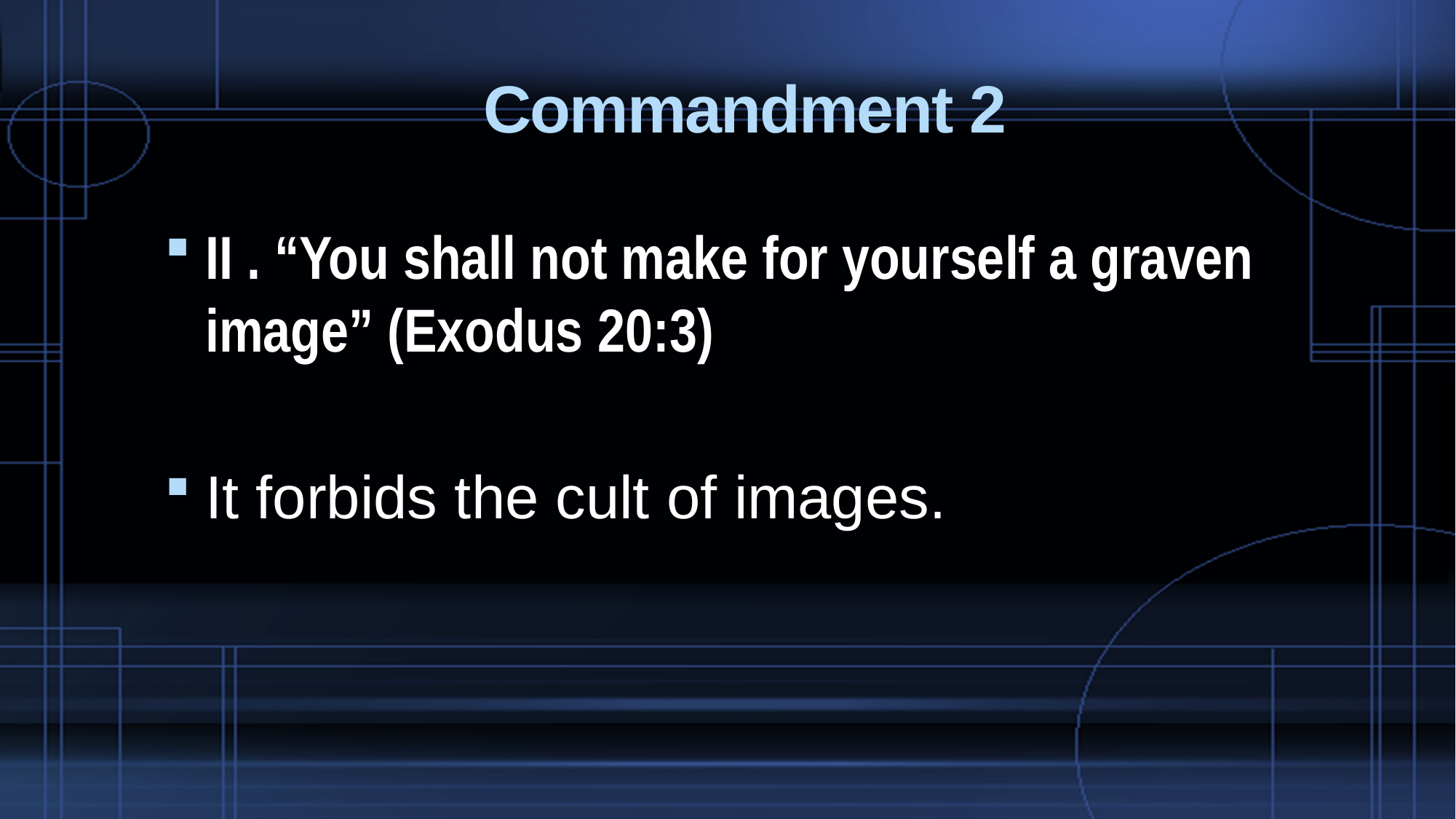

# Commandment 2
II . “You shall not make for yourself a graven image” (Exodus 20:3)

It forbids the cult of images.